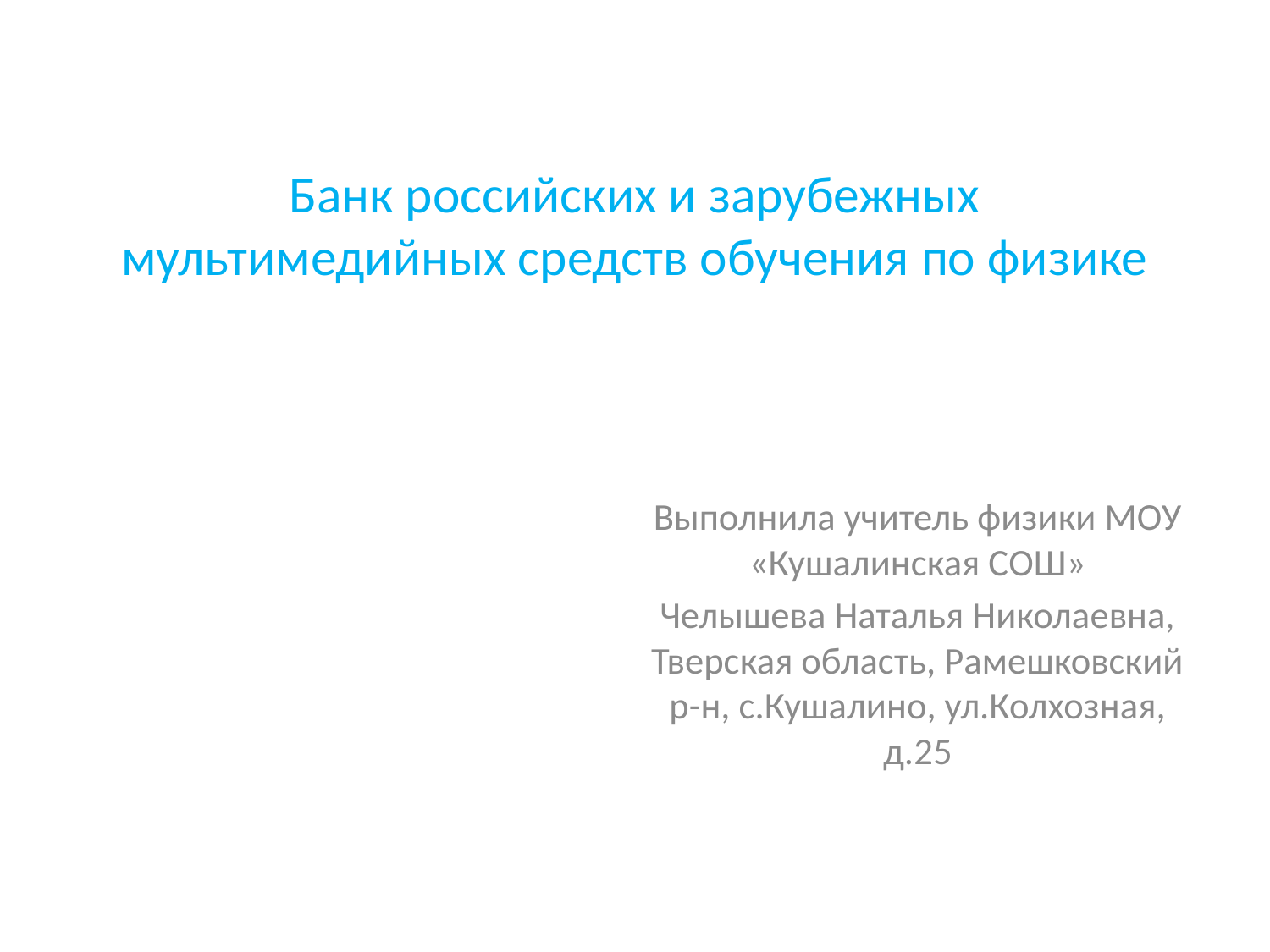

# Банк российских и зарубежных мультимедийных средств обучения по физике
Выполнила учитель физики МОУ «Кушалинская СОШ»
Челышева Наталья Николаевна, Тверская область, Рамешковский р-н, с.Кушалино, ул.Колхозная, д.25